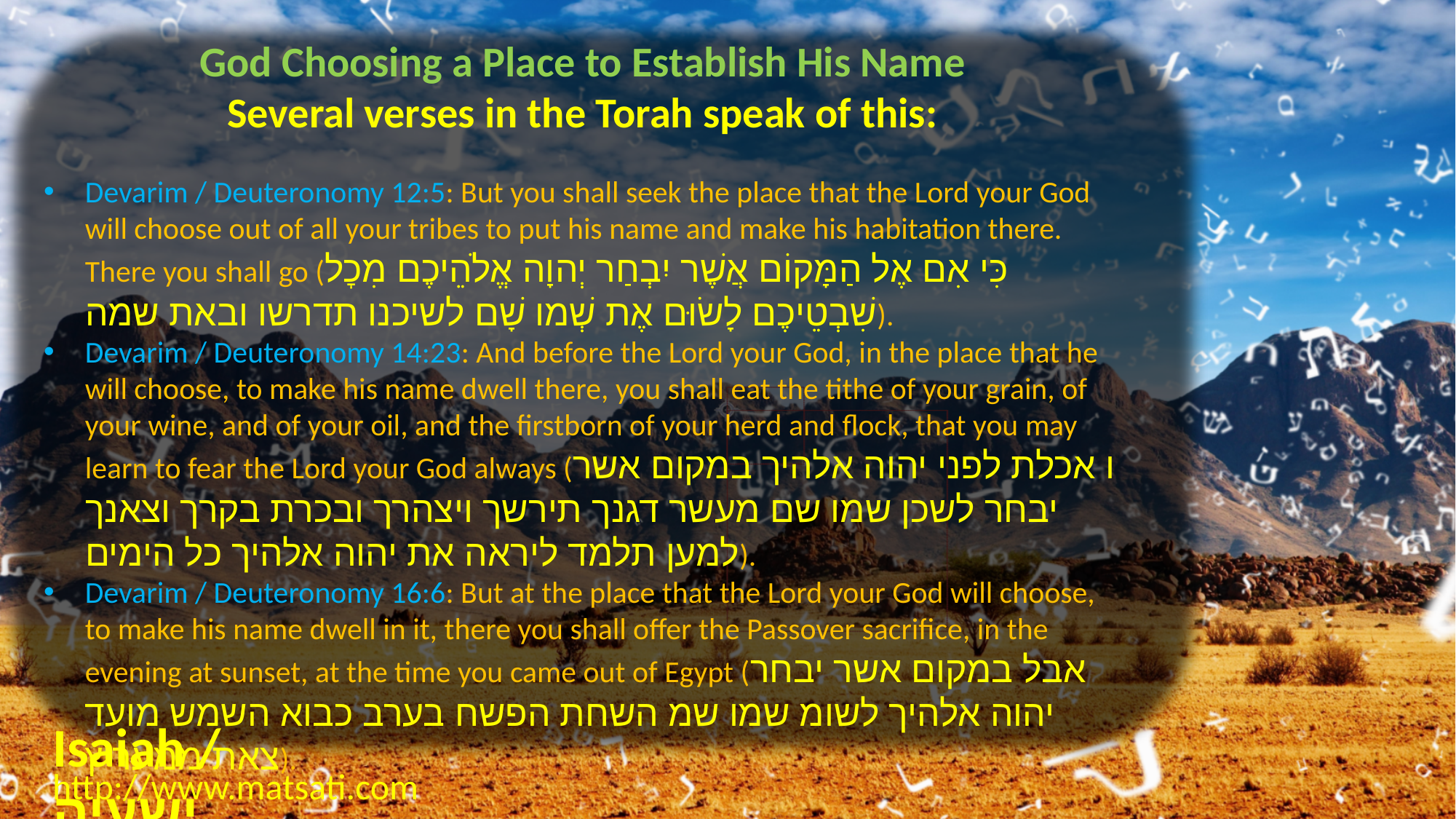

God Choosing a Place to Establish His Name
Several verses in the Torah speak of this:

Devarim / Deuteronomy 12:5: But you shall seek the place that the Lord your God will choose out of all your tribes to put his name and make his habitation there. There you shall go (כִּי אִם אֶל הַמָּקוֹם אֲשֶׁר יִבְחַר יְהוָה אֱלֹהֵיכֶם מִכׇל שִׁבְטֵיכֶם לָשׂוּם אֶת שְׁמו שָׁם לשיכנו תדרשו ובאת שמה).
Devarim / Deuteronomy 14:23: And before the Lord your God, in the place that he will choose, to make his name dwell there, you shall eat the tithe of your grain, of your wine, and of your oil, and the firstborn of your herd and flock, that you may learn to fear the Lord your God always (ו אכלת לפני יהוה אלהיך במקום אשר יבחר לשכן שמו שם מעשר דגנך תירשך ויצהרך ובכרת בקרך וצאנך למען תלמד ליראה את יהוה אלהיך כל הימים).
Devarim / Deuteronomy 16:6: But at the place that the Lord your God will choose, to make his name dwell in it, there you shall offer the Passover sacrifice, in the evening at sunset, at the time you came out of Egypt (אבל במקום אשר יבחר יהוה אלהיך לשומ שמו שמ השחת הפשח בערב כבוא השמש מועד צאת ממעריץ).
Isaiah / ישעיה
http://www.matsati.com